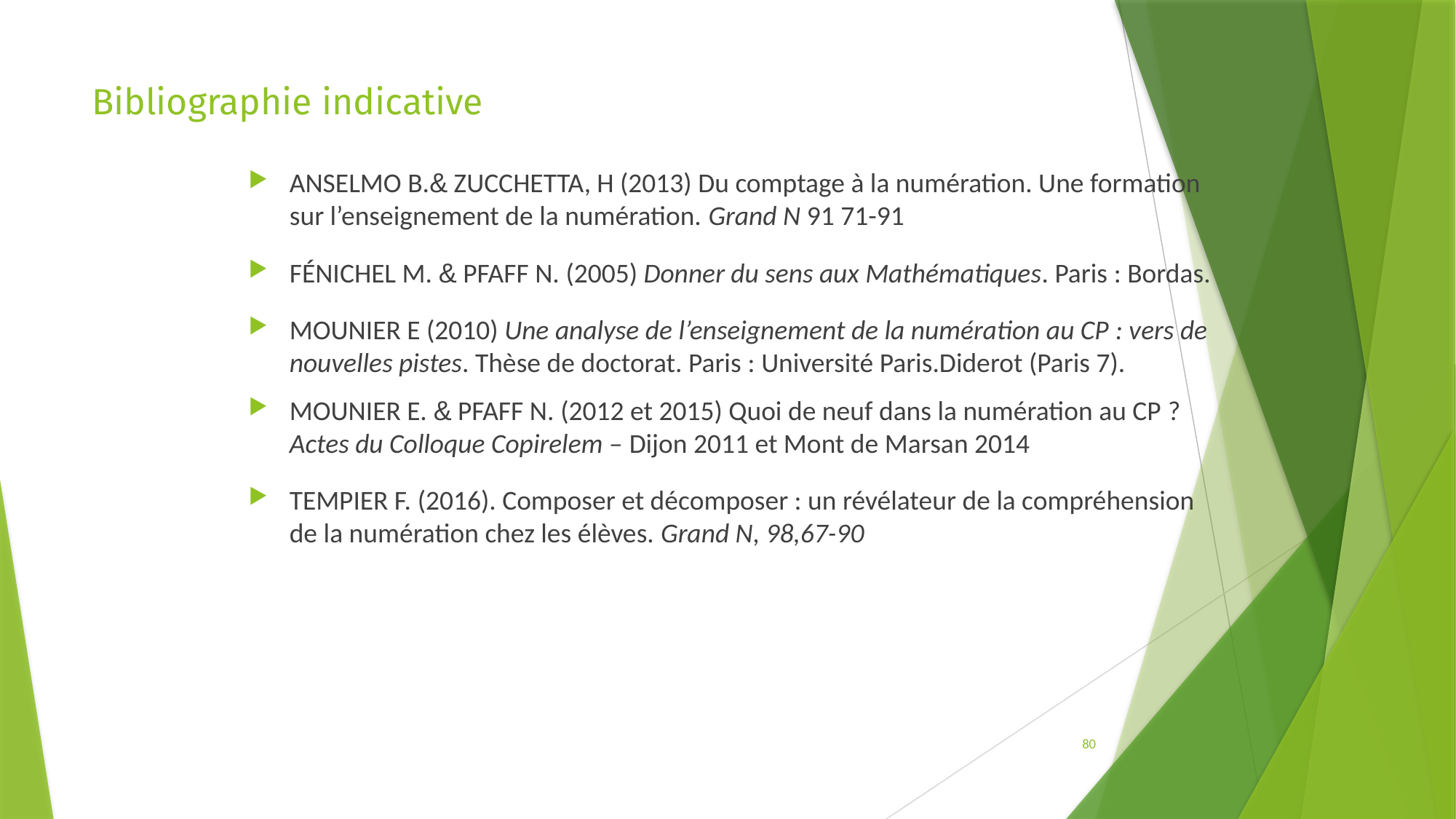

# Bibliographie indicative
Anselmo B.& Zucchetta, H (2013) Du comptage à la numération. Une formation sur l’enseignement de la numération. Grand N 91 71-91
Fénichel M. & Pfaff N. (2005) Donner du sens aux Mathématiques. Paris : Bordas.
Mounier E (2010) Une analyse de l’enseignement de la numération au CP : vers de nouvelles pistes. Thèse de doctorat. Paris : Université Paris.Diderot (Paris 7).
Mounier E. & Pfaff N. (2012 et 2015) Quoi de neuf dans la numération au CP ? Actes du Colloque Copirelem – Dijon 2011 et Mont de Marsan 2014
Tempier F. (2016). Composer et décomposer : un révélateur de la compréhension de la numération chez les élèves. Grand N, 98,67-90
80